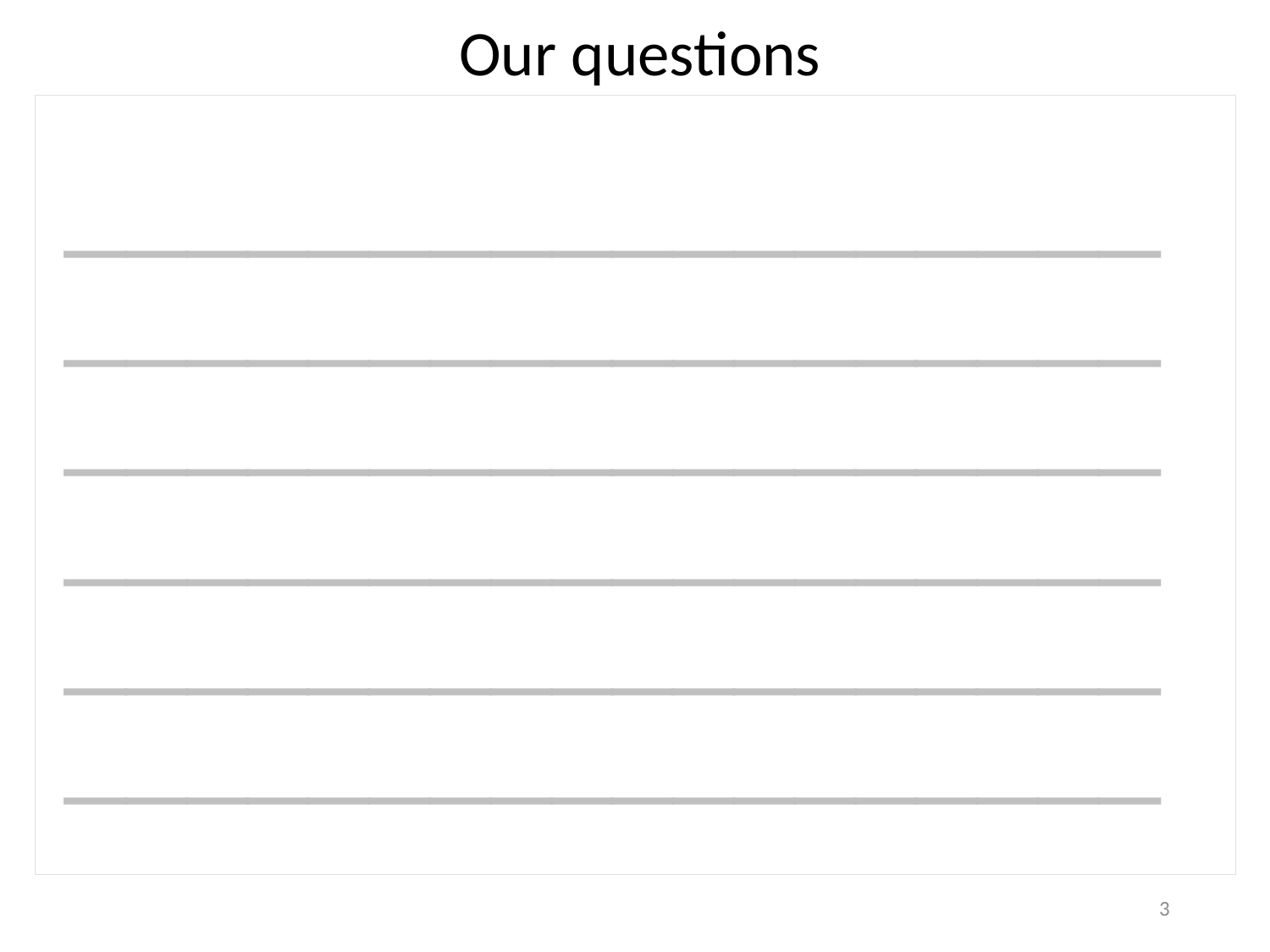

# Our questions

Code = ljpxd Tel = 02071 838329               Web = www.textwall.co.uk/post
3